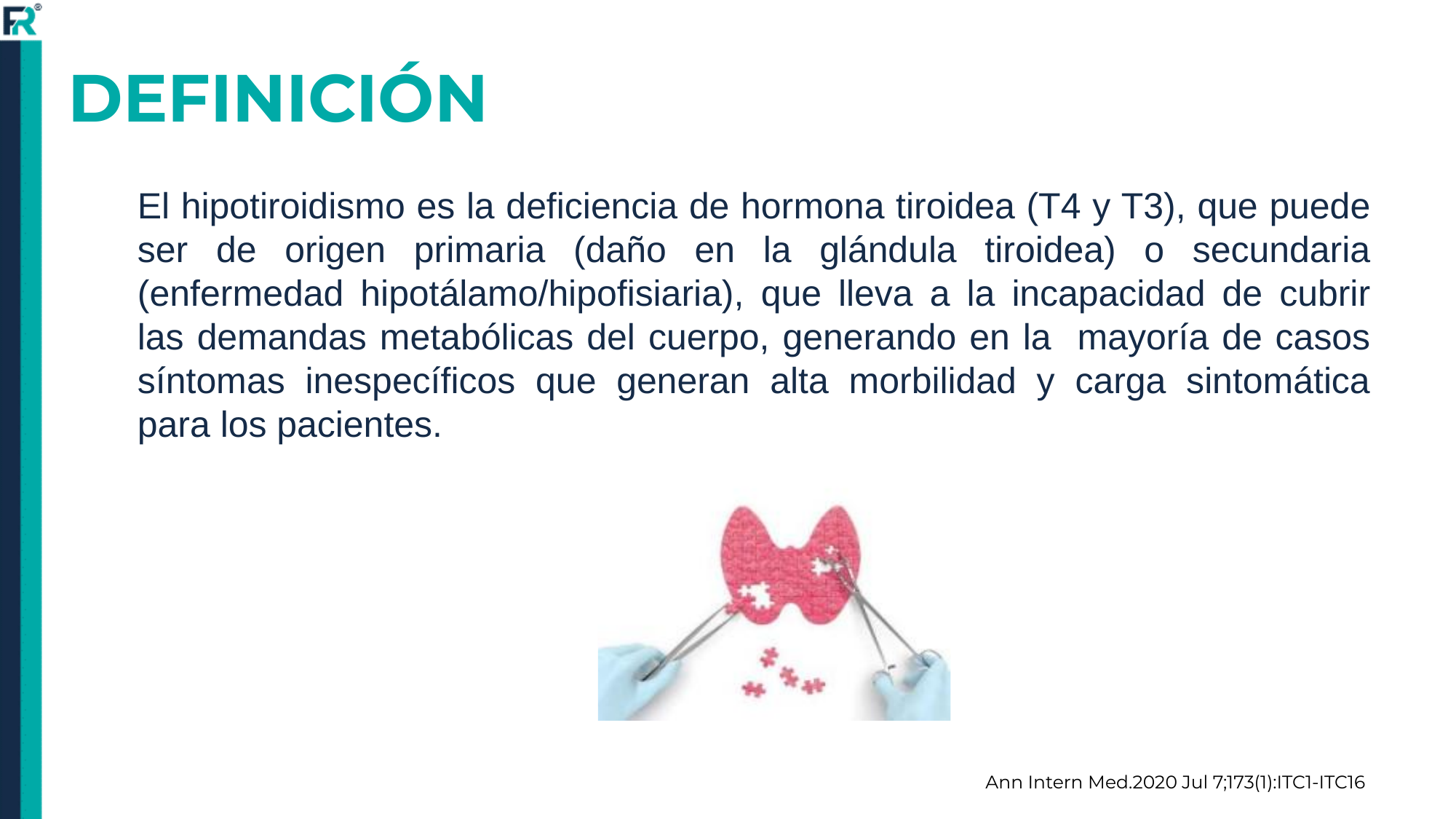

El hipotiroidismo es la deficiencia de hormona tiroidea (T4 y T3), que puede ser de origen primaria (daño en la glándula tiroidea) o secundaria (enfermedad hipotálamo/hipofisiaria), que lleva a la incapacidad de cubrir las demandas metabólicas del cuerpo, generando en la  mayoría de casos síntomas inespecíficos que generan alta morbilidad y carga sintomática para los pacientes.

# DEFINICIÓN

Ann Intern Med.2020 Jul 7;173(1):ITC1-ITC16